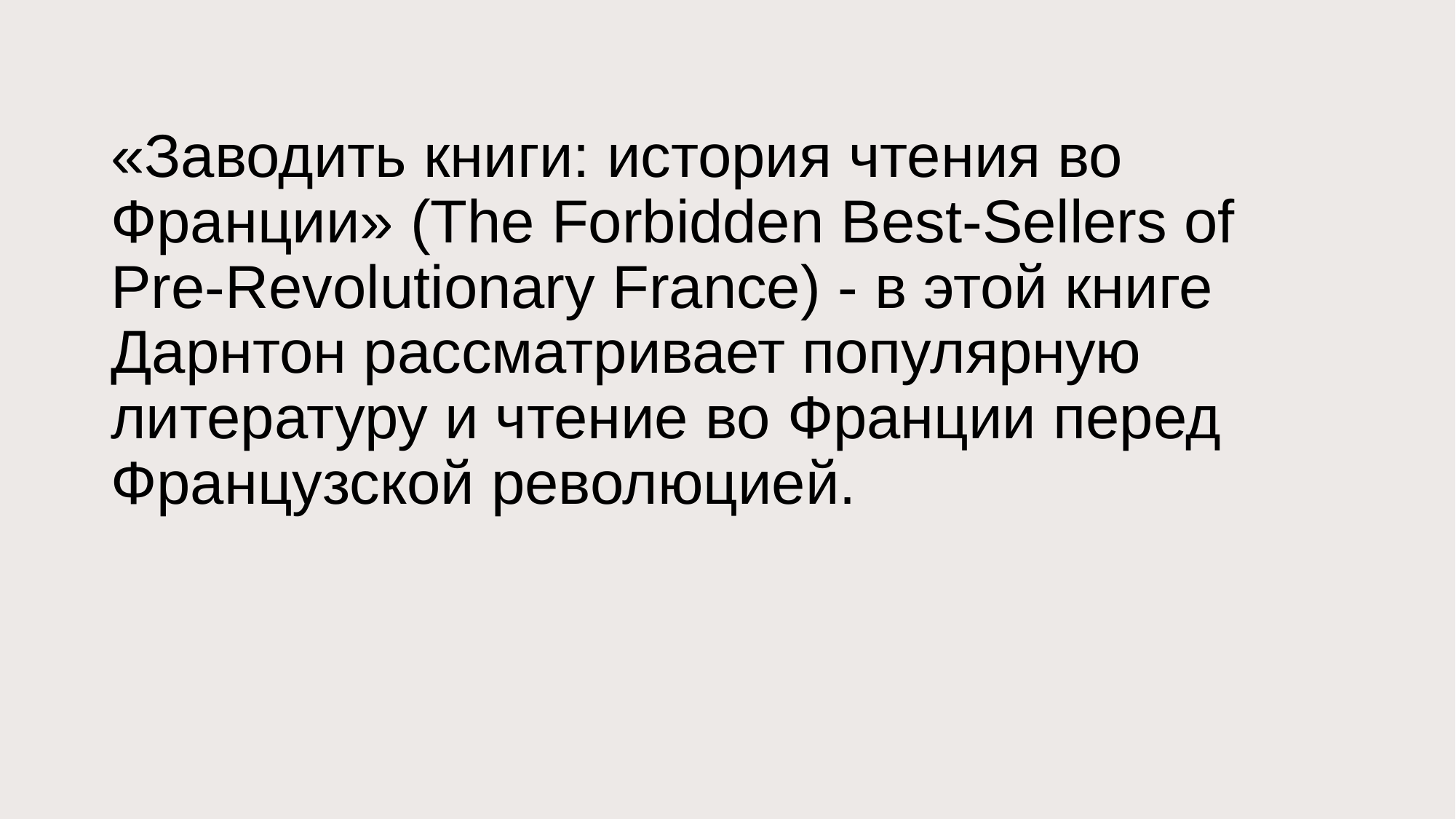

# «Заводить книги: история чтения во Франции» (The Forbidden Best-Sellers of Pre-Revolutionary France) - в этой книге Дарнтон рассматривает популярную литературу и чтение во Франции перед Французской революцией.